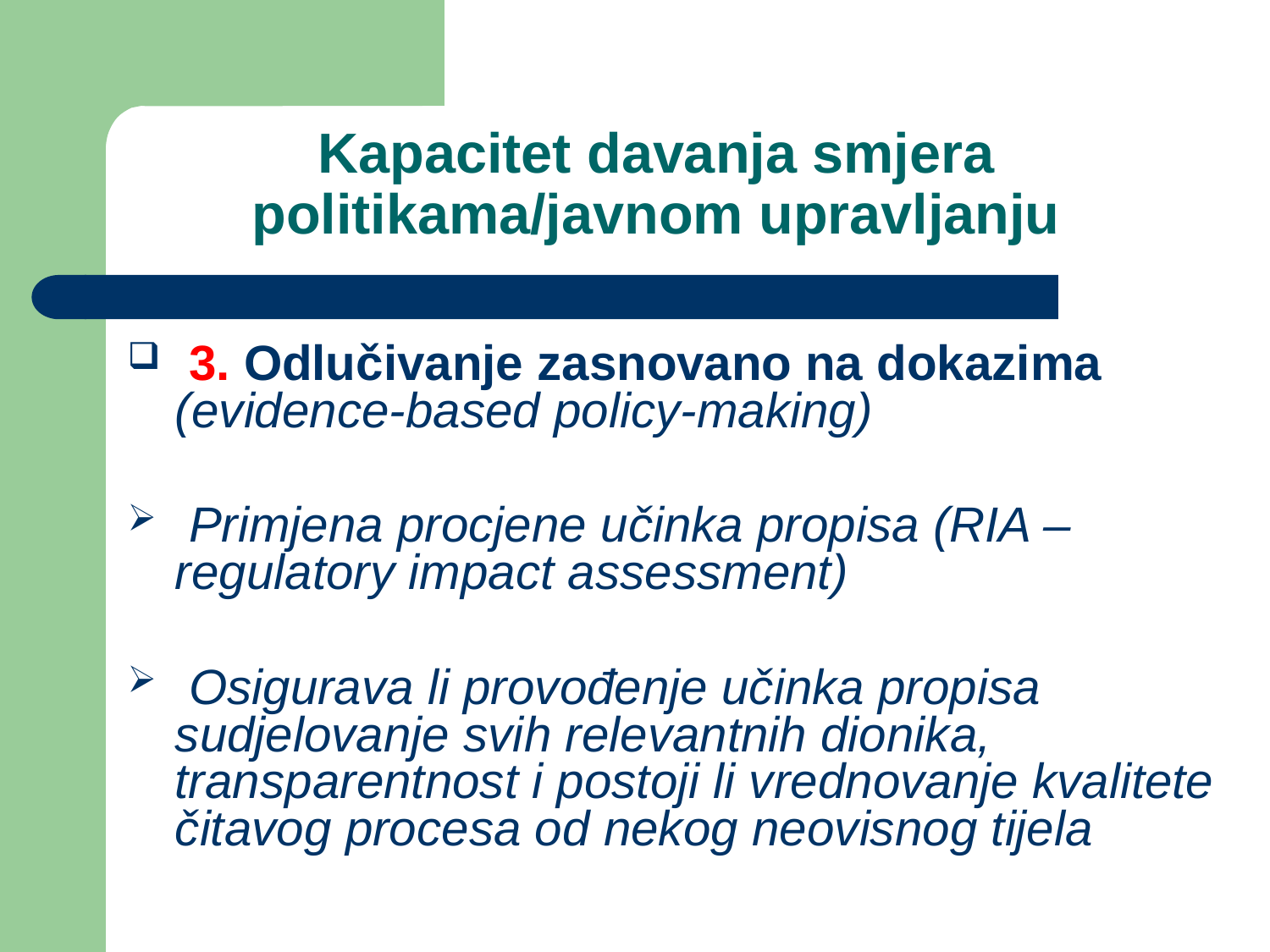

Kapacitet davanja smjera politikama/javnom upravljanju
 3. Odlučivanje zasnovano na dokazima (evidence-based policy-making)

 Primjena procjene učinka propisa (RIA – regulatory impact assessment)

 Osigurava li provođenje učinka propisa sudjelovanje svih relevantnih dionika, transparentnost i postoji li vrednovanje kvalitete čitavog procesa od nekog neovisnog tijela